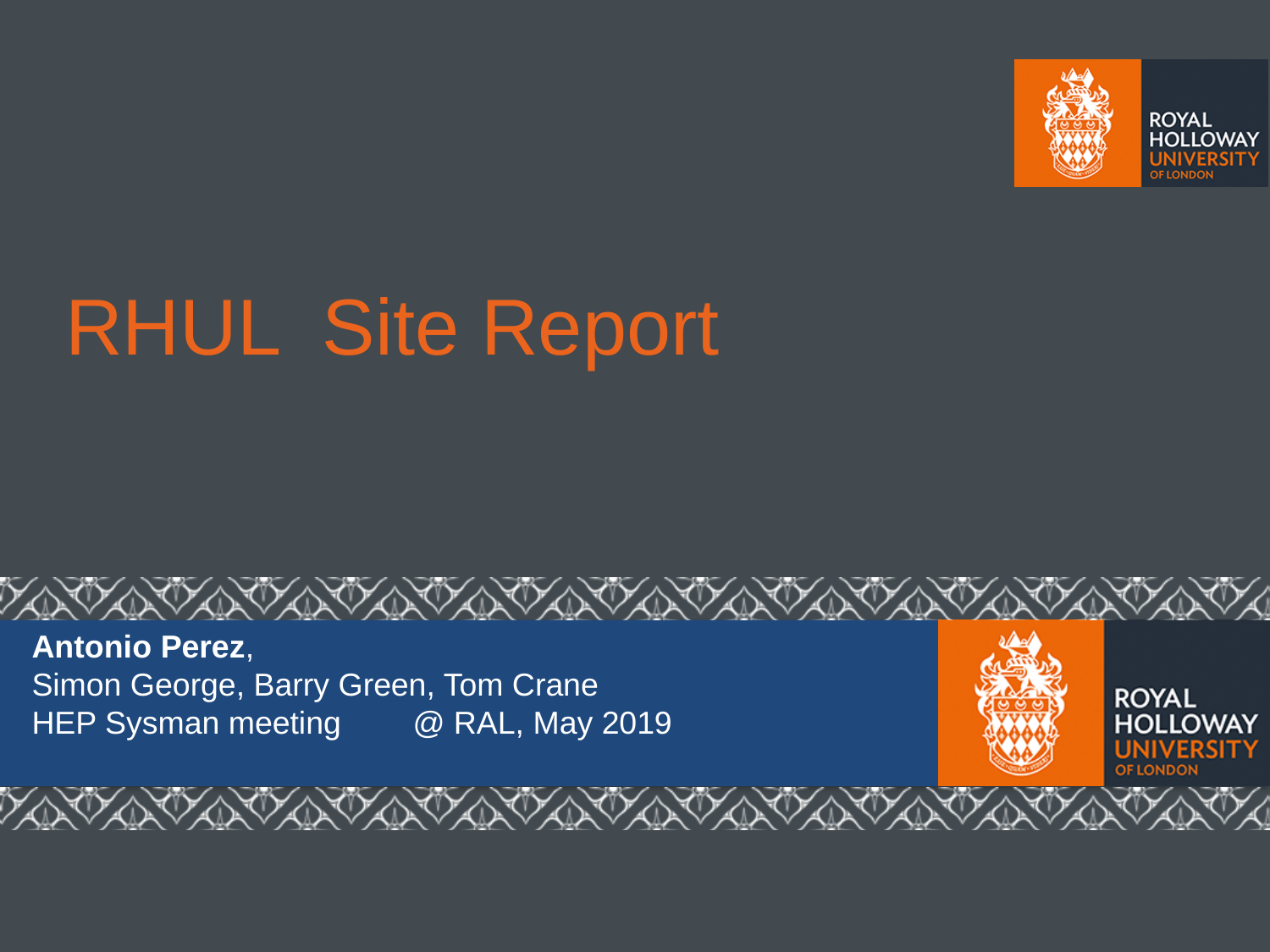

RHUL  Site Report
Antonio Perez,
Simon George, Barry Green, Tom Crane
HEP Sysman meeting	@ RAL, May 2019